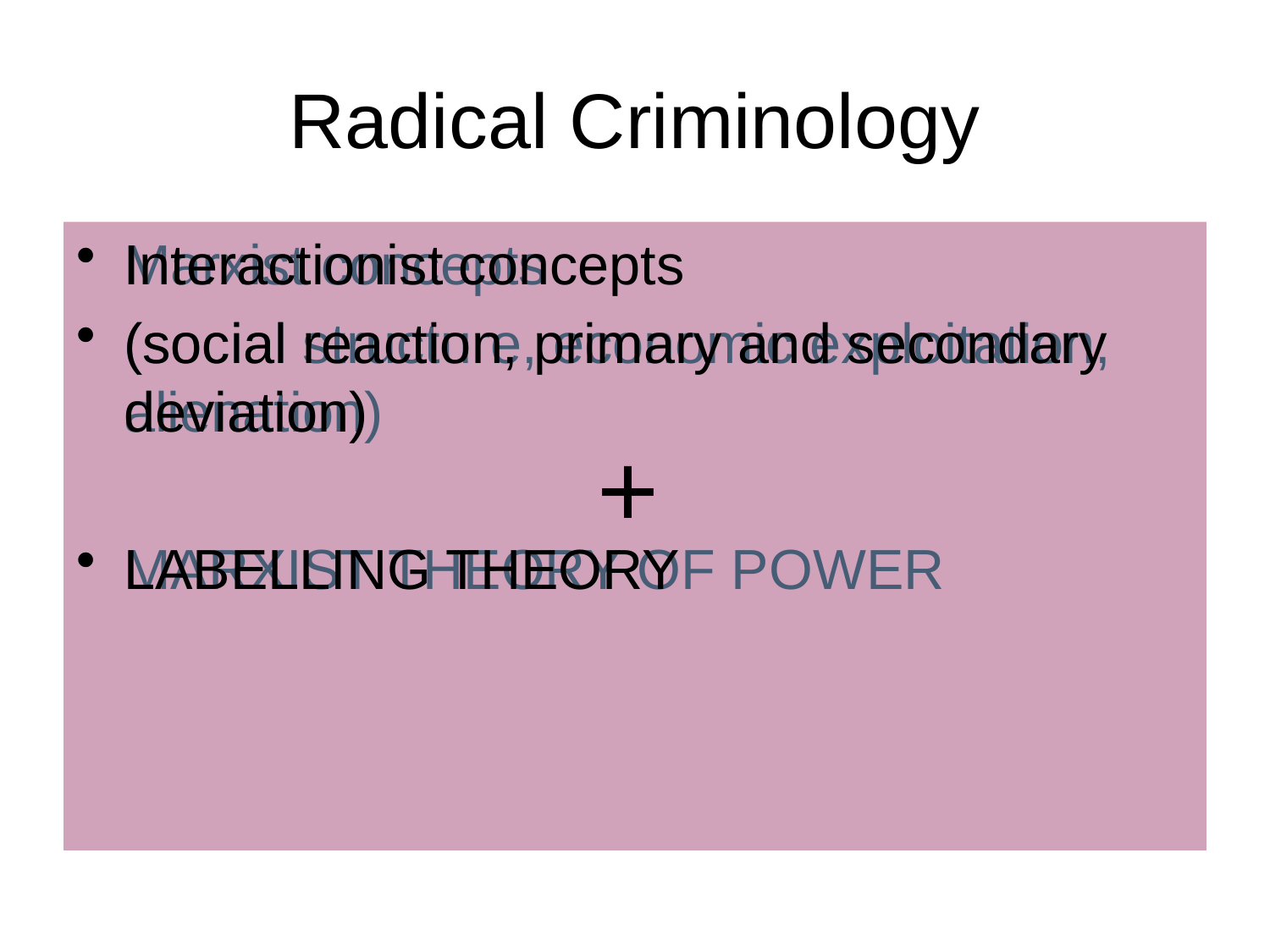

# Radical Criminology
Marxist concepts
(social structure, economic exploitation, alienation)

MARXIST THEORY OF POWER
Interactionist concepts
(social reaction, primary and secondary deviation)

LABELLING THEORY
+